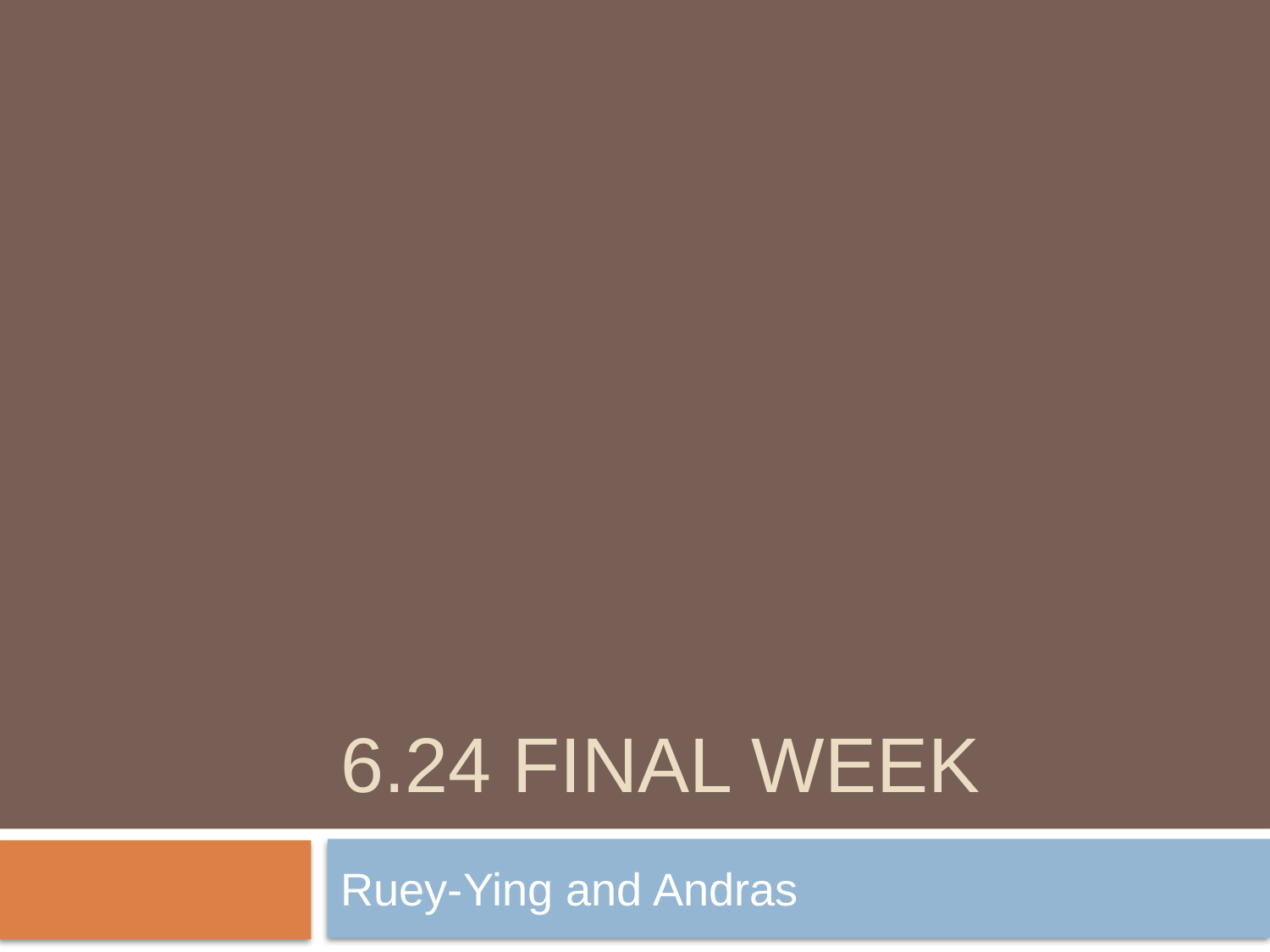

# 6.24 Final week
Ruey-Ying and Andras